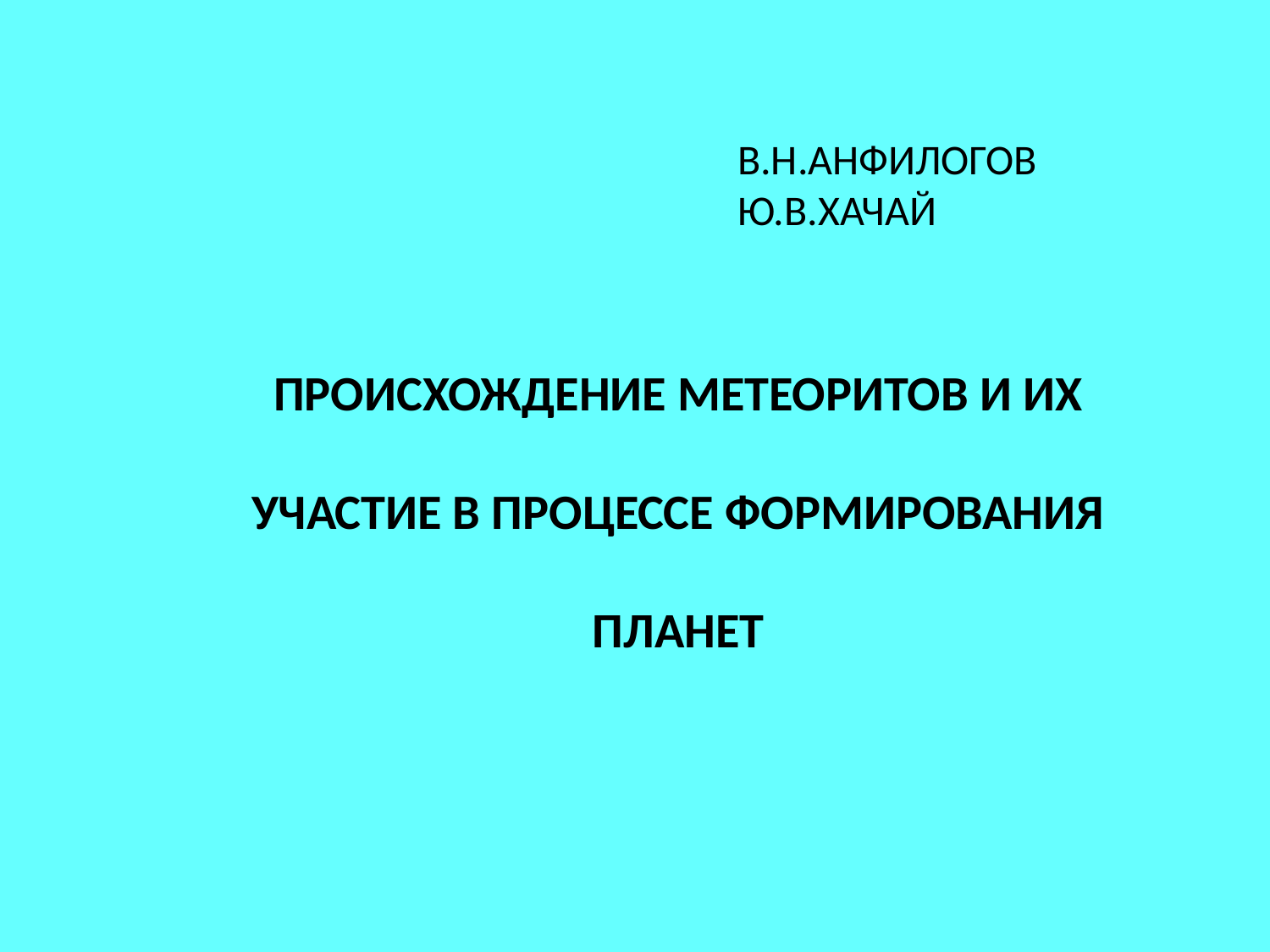

В.Н.АНФИЛОГОВ
Ю.В.ХАЧАЙ
ПРОИСХОЖДЕНИЕ МЕТЕОРИТОВ И ИХ УЧАСТИЕ В ПРОЦЕССЕ ФОРМИРОВАНИЯ ПЛАНЕТ